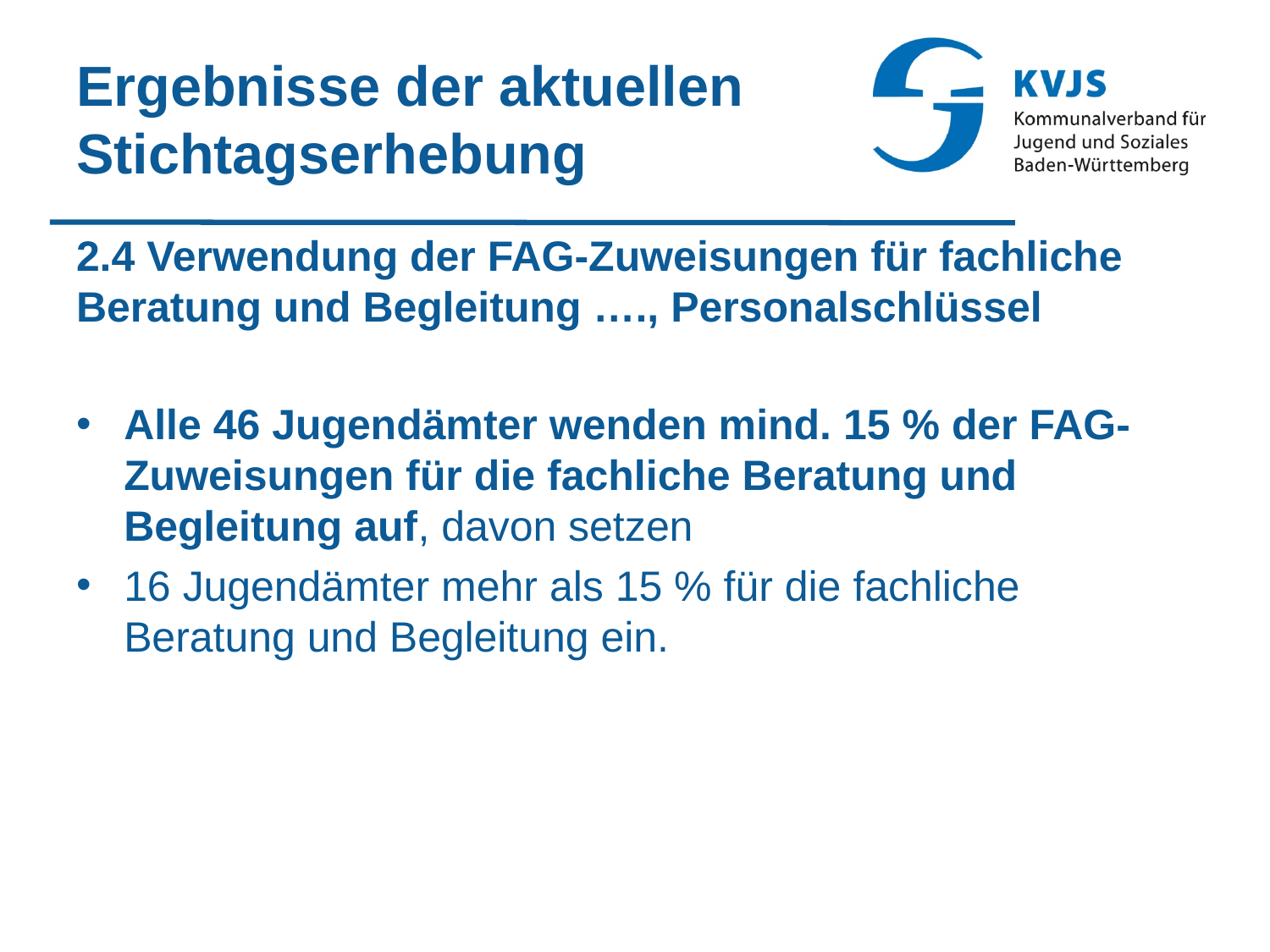

# Ergebnisse der aktuellen Stichtagserhebung
2.4 Verwendung der FAG-Zuweisungen für fachliche Beratung und Begleitung …., Personalschlüssel

Alle 46 Jugendämter wenden mind. 15 % der FAG-Zuweisungen für die fachliche Beratung und Begleitung auf, davon setzen
16 Jugendämter mehr als 15 % für die fachliche Beratung und Begleitung ein.